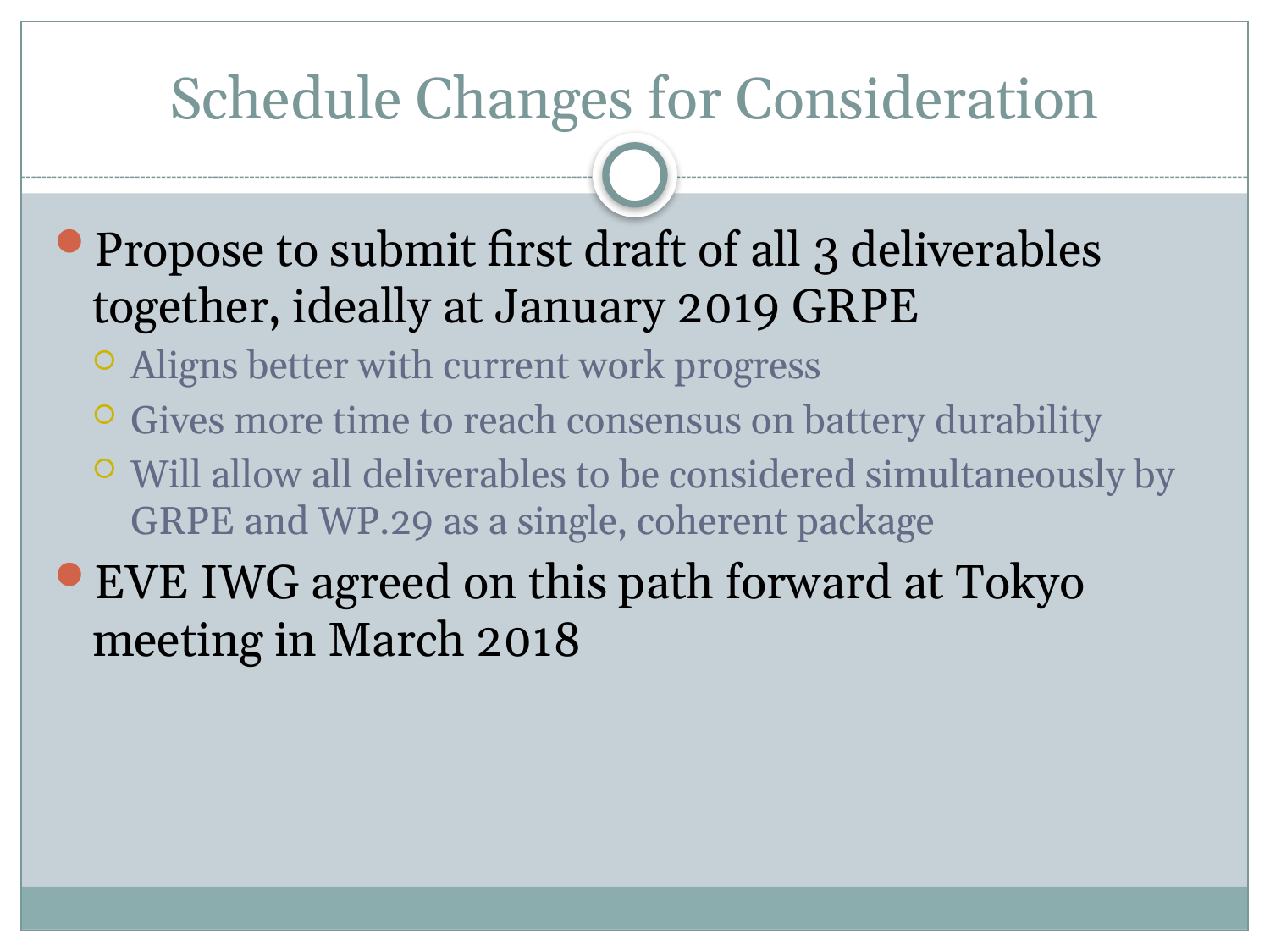

# Schedule Changes for Consideration
Propose to submit first draft of all 3 deliverables together, ideally at January 2019 GRPE
Aligns better with current work progress
Gives more time to reach consensus on battery durability
Will allow all deliverables to be considered simultaneously by GRPE and WP.29 as a single, coherent package
EVE IWG agreed on this path forward at Tokyo meeting in March 2018